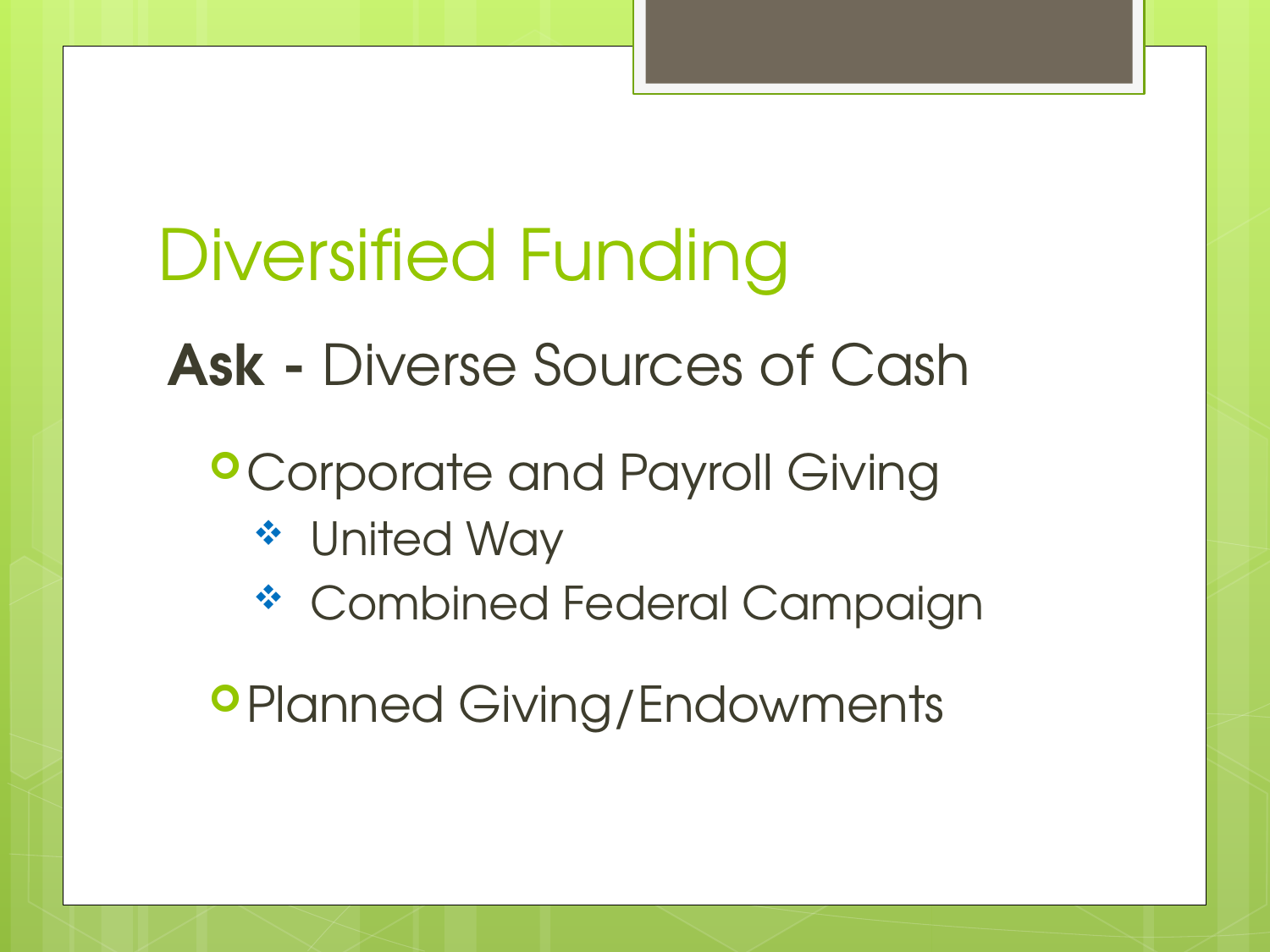

# Diversified Funding
Ask - Diverse Sources of Cash

Corporate and Payroll Giving
  United Way
  Combined Federal Campaign

Planned Giving/Endowments